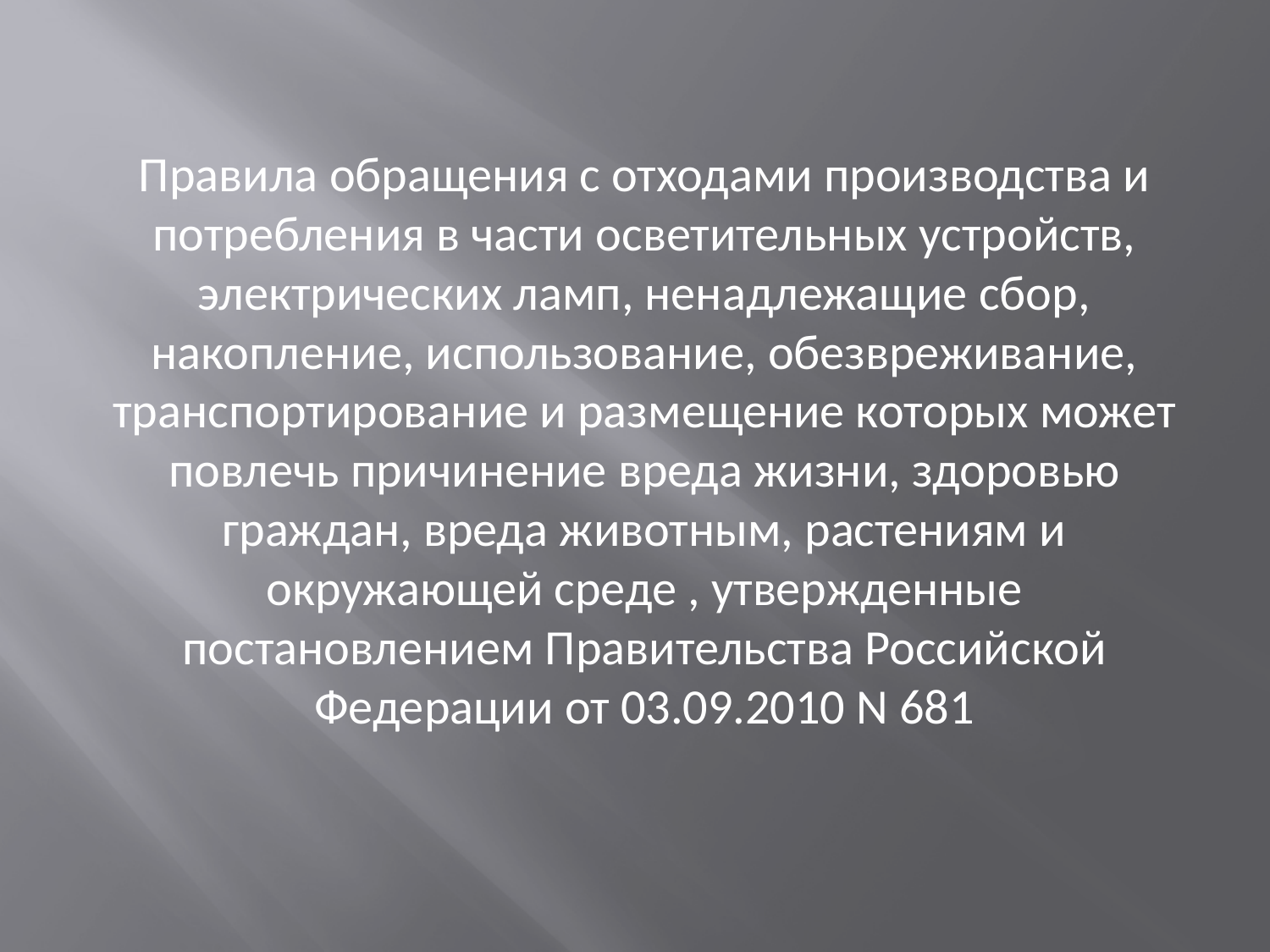

Правила обращения с отходами производства и потребления в части осветительных устройств, электрических ламп, ненадлежащие сбор, накопление, использование, обезвреживание, транспортирование и размещение которых может повлечь причинение вреда жизни, здоровью граждан, вреда животным, растениям и окружающей среде , утвержденные постановлением Правительства Российской Федерации от 03.09.2010 N 681